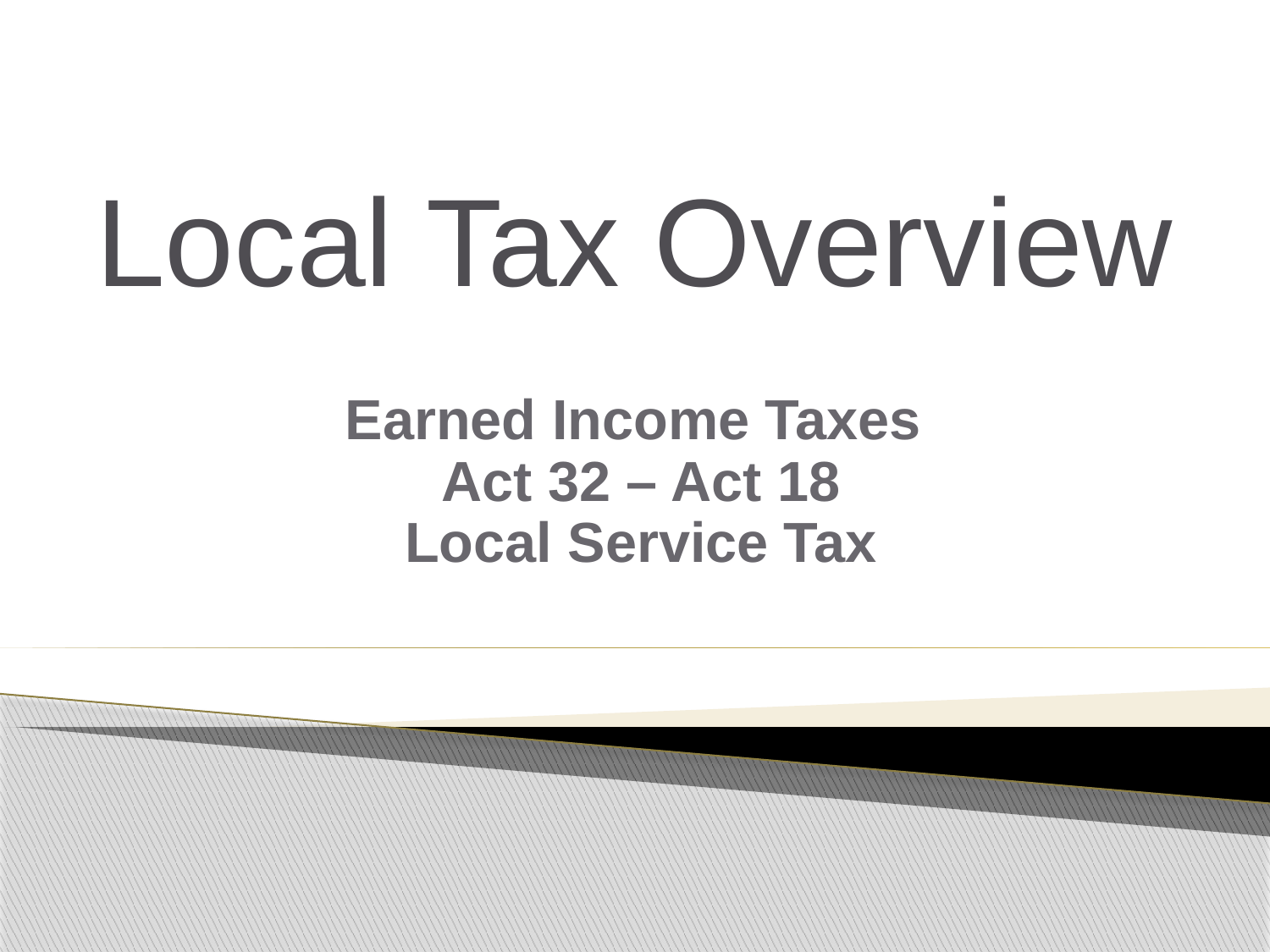

# Local Tax Overview

Earned Income Taxes
Act 32 – Act 18
Local Service Tax